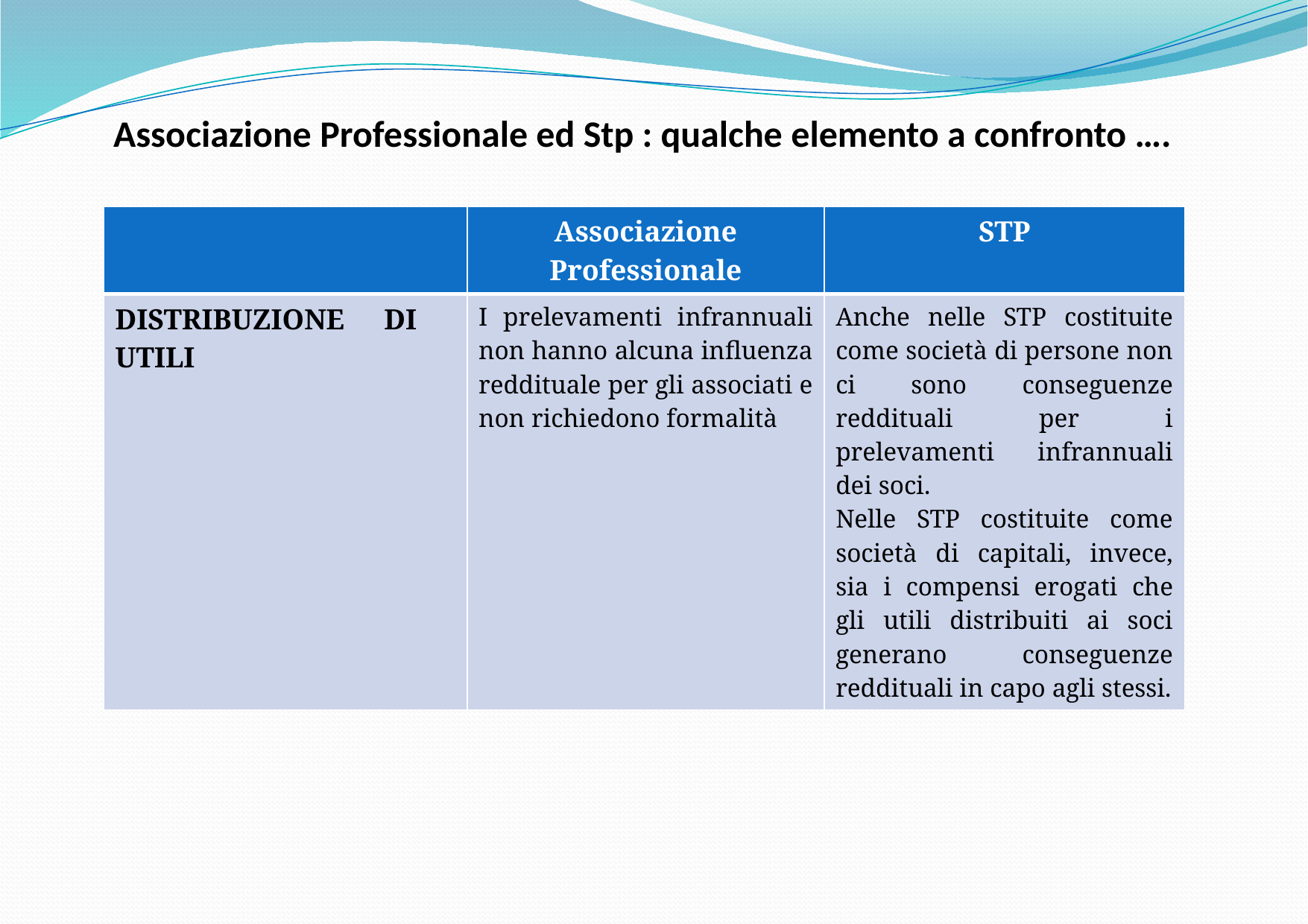

# Associazione Professionale ed Stp : qualche elemento a confronto ….
|  | Associazione Professionale | STP |
| --- | --- | --- |
| DISTRIBUZIONE DI UTILI | I prelevamenti infrannuali non hanno alcuna influenza reddituale per gli associati e non richiedono formalità | Anche nelle STP costituite come società di persone non ci sono conseguenze reddituali per i prelevamenti infrannuali dei soci. Nelle STP costituite come società di capitali, invece, sia i compensi erogati che gli utili distribuiti ai soci generano conseguenze reddituali in capo agli stessi. |